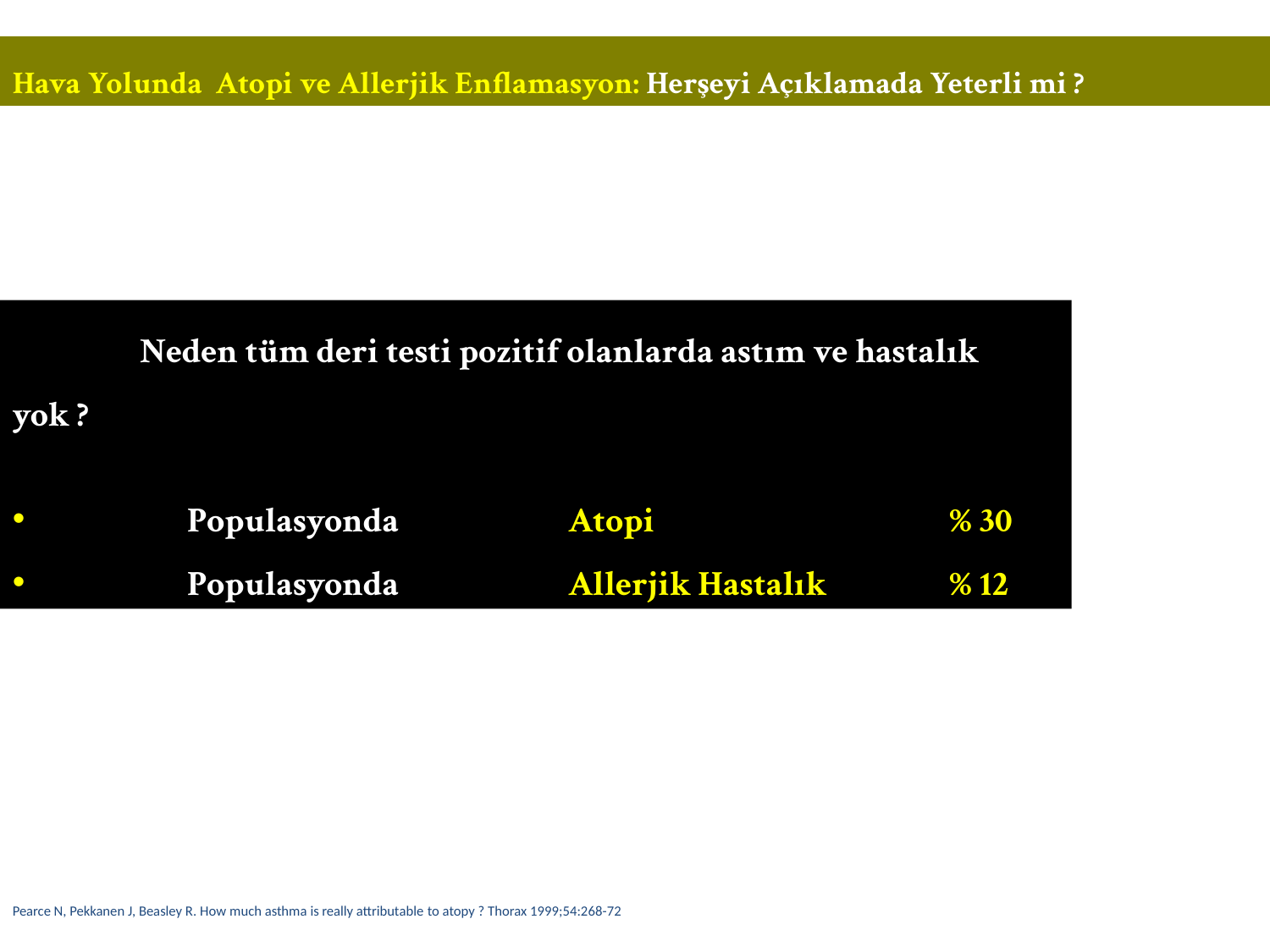

Hava Yolunda  Atopi ve Allerjik Enflamasyon: Herşeyi Açıklamada Yeterli mi ?
	Neden tüm deri testi pozitif olanlarda astım ve hastalık yok ?

	Populasyonda 		Atopi 			% 30
	Populasyonda 		Allerjik Hastalık 	% 12
Pearce N, Pekkanen J, Beasley R. How much asthma is really attributable to atopy ? Thorax 1999;54:268-72